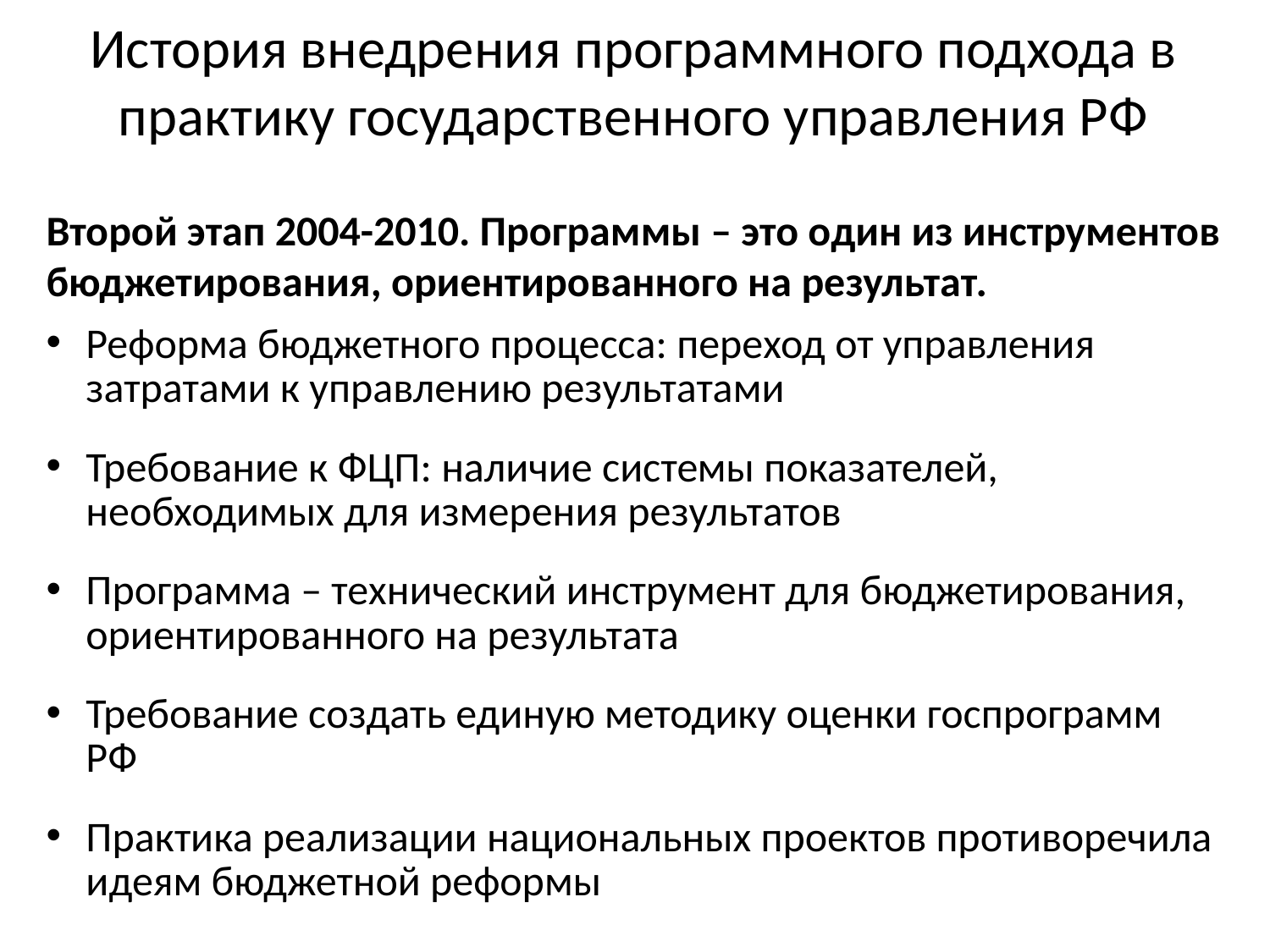

# История внедрения программного подхода в практику государственного управления РФ
Второй этап 2004-2010. Программы – это один из инструментов бюджетирования, ориентированного на результат.
Реформа бюджетного процесса: переход от управления затратами к управлению результатами
Требование к ФЦП: наличие системы показателей, необходимых для измерения результатов
Программа – технический инструмент для бюджетирования, ориентированного на результата
Требование создать единую методику оценки госпрограмм РФ
Практика реализации национальных проектов противоречила идеям бюджетной реформы